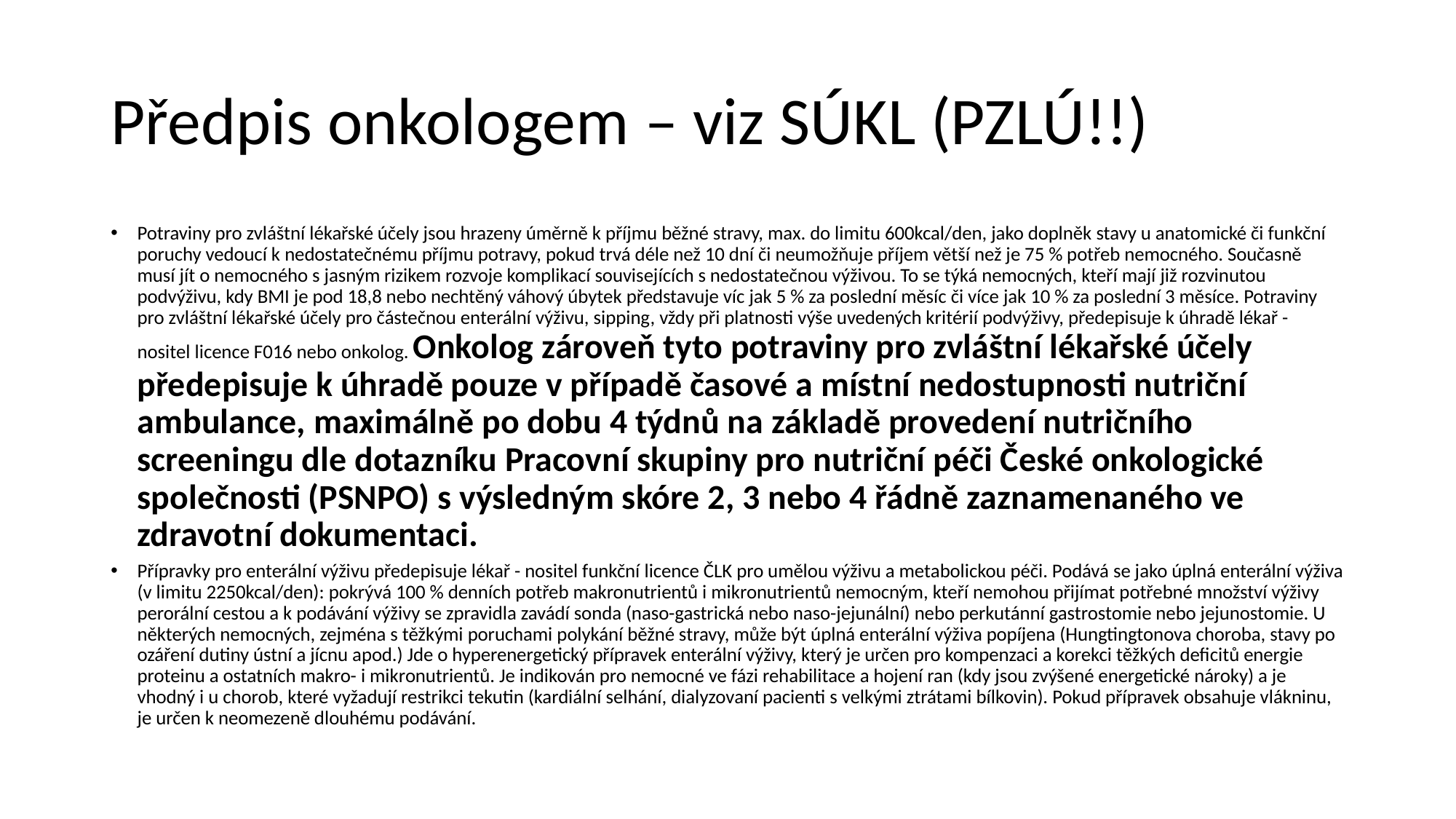

# Předpis onkologem – viz SÚKL (PZLÚ!!)
Potraviny pro zvláštní lékařské účely jsou hrazeny úměrně k příjmu běžné stravy, max. do limitu 600kcal/den, jako doplněk stavy u anatomické či funkční poruchy vedoucí k nedostatečnému příjmu potravy, pokud trvá déle než 10 dní či neumožňuje příjem větší než je 75 % potřeb nemocného. Současně musí jít o nemocného s jasným rizikem rozvoje komplikací souvisejících s nedostatečnou výživou. To se týká nemocných, kteří mají již rozvinutou podvýživu, kdy BMI je pod 18,8 nebo nechtěný váhový úbytek představuje víc jak 5 % za poslední měsíc či více jak 10 % za poslední 3 měsíce. Potraviny pro zvláštní lékařské účely pro částečnou enterální výživu, sipping, vždy při platnosti výše uvedených kritérií podvýživy, předepisuje k úhradě lékař - nositel licence F016 nebo onkolog. Onkolog zároveň tyto potraviny pro zvláštní lékařské účely předepisuje k úhradě pouze v případě časové a místní nedostupnosti nutriční ambulance, maximálně po dobu 4 týdnů na základě provedení nutričního screeningu dle dotazníku Pracovní skupiny pro nutriční péči České onkologické společnosti (PSNPO) s výsledným skóre 2, 3 nebo 4 řádně zaznamenaného ve zdravotní dokumentaci.
Přípravky pro enterální výživu předepisuje lékař - nositel funkční licence ČLK pro umělou výživu a metabolickou péči. Podává se jako úplná enterální výživa (v limitu 2250kcal/den): pokrývá 100 % denních potřeb makronutrientů i mikronutrientů nemocným, kteří nemohou přijímat potřebné množství výživy perorální cestou a k podávání výživy se zpravidla zavádí sonda (naso-gastrická nebo naso-jejunální) nebo perkutánní gastrostomie nebo jejunostomie. U některých nemocných, zejména s těžkými poruchami polykání běžné stravy, může být úplná enterální výživa popíjena (Hungtingtonova choroba, stavy po ozáření dutiny ústní a jícnu apod.) Jde o hyperenergetický přípravek enterální výživy, který je určen pro kompenzaci a korekci těžkých deficitů energie proteinu a ostatních makro- i mikronutrientů. Je indikován pro nemocné ve fázi rehabilitace a hojení ran (kdy jsou zvýšené energetické nároky) a je vhodný i u chorob, které vyžadují restrikci tekutin (kardiální selhání, dialyzovaní pacienti s velkými ztrátami bílkovin). Pokud přípravek obsahuje vlákninu, je určen k neomezeně dlouhému podávání.